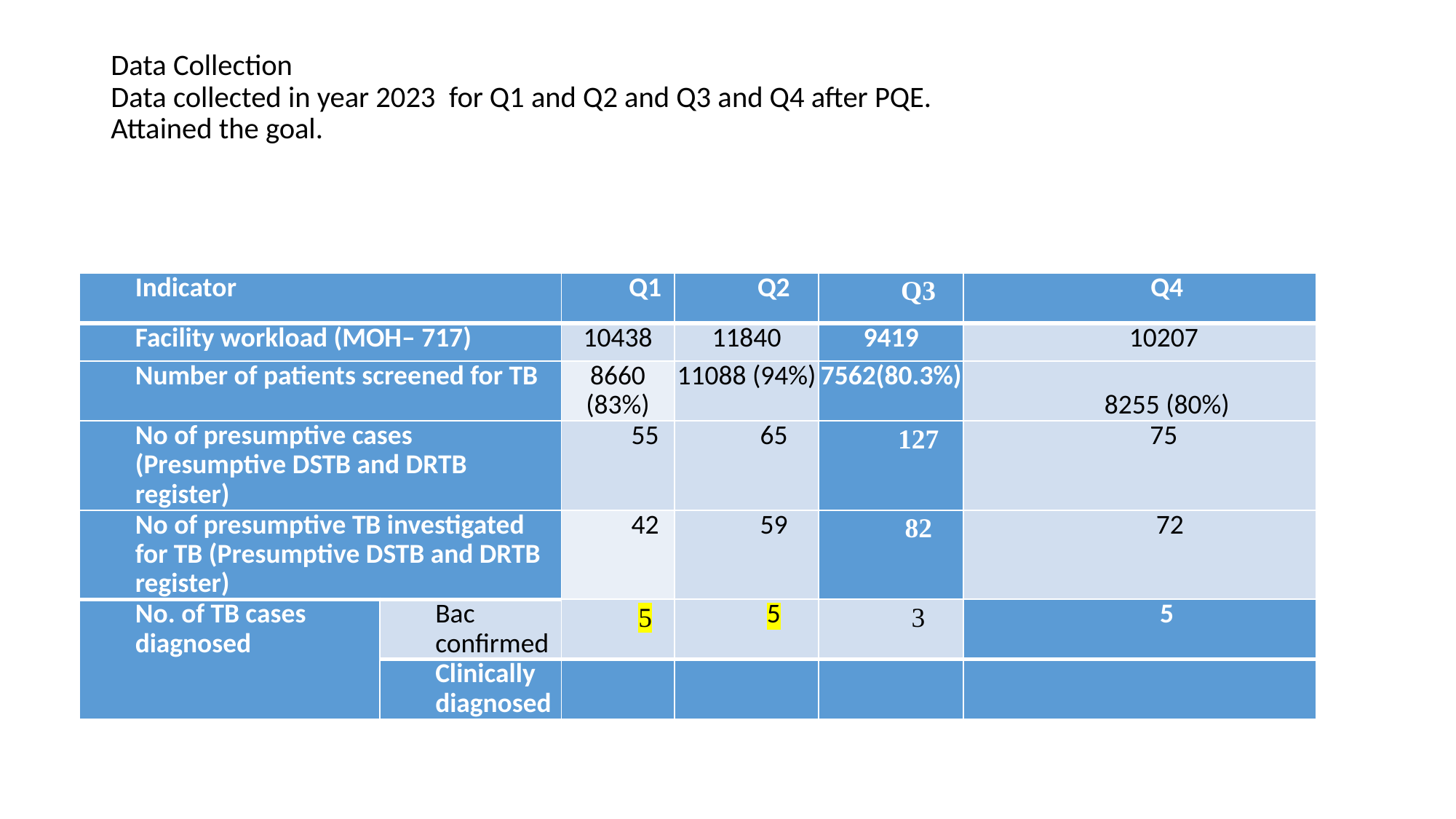

# Data Collection Data collected in year 2023  for Q1 and Q2 and Q3 and Q4 after PQE. Attained the goal.
| Indicator |  | Q1 | Q2 | Q3 | Q4 |
| --- | --- | --- | --- | --- | --- |
| Facility workload (MOH– 717) |  | 10438 | 11840 | 9419 | 10207 |
| Number of patients screened for TB |  | 8660 (83%) | 11088 (94%) | 7562(80.3%) | 8255 (80%) |
| No of presumptive cases (Presumptive DSTB and DRTB register) |  | 55 | 65 | 127 | 75 |
| No of presumptive TB investigated for TB (Presumptive DSTB and DRTB register) |  | 42 | 59 | 82 | 72 |
| No. of TB cases diagnosed | Bac conﬁrmed | 5 | 5 | 3 | 5 |
|  | Clinically diagnosed |  |  |  |  |